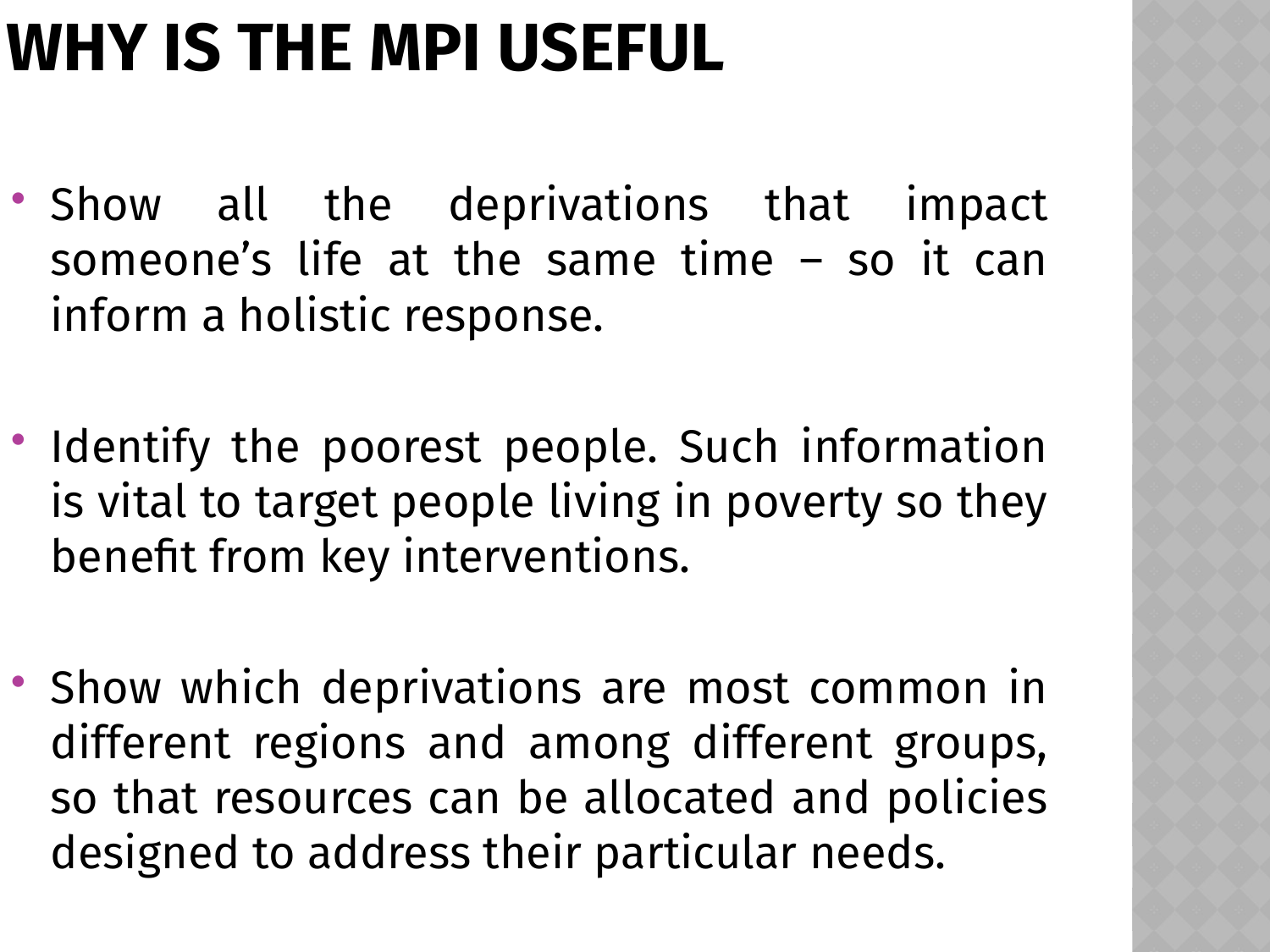

# Why is the MPI useful
Show all the deprivations that impact someone’s life at the same time – so it can inform a holistic response.

Identify the poorest people. Such information is vital to target people living in poverty so they benefit from key interventions.

Show which deprivations are most common in different regions and among different groups, so that resources can be allocated and policies designed to address their particular needs.